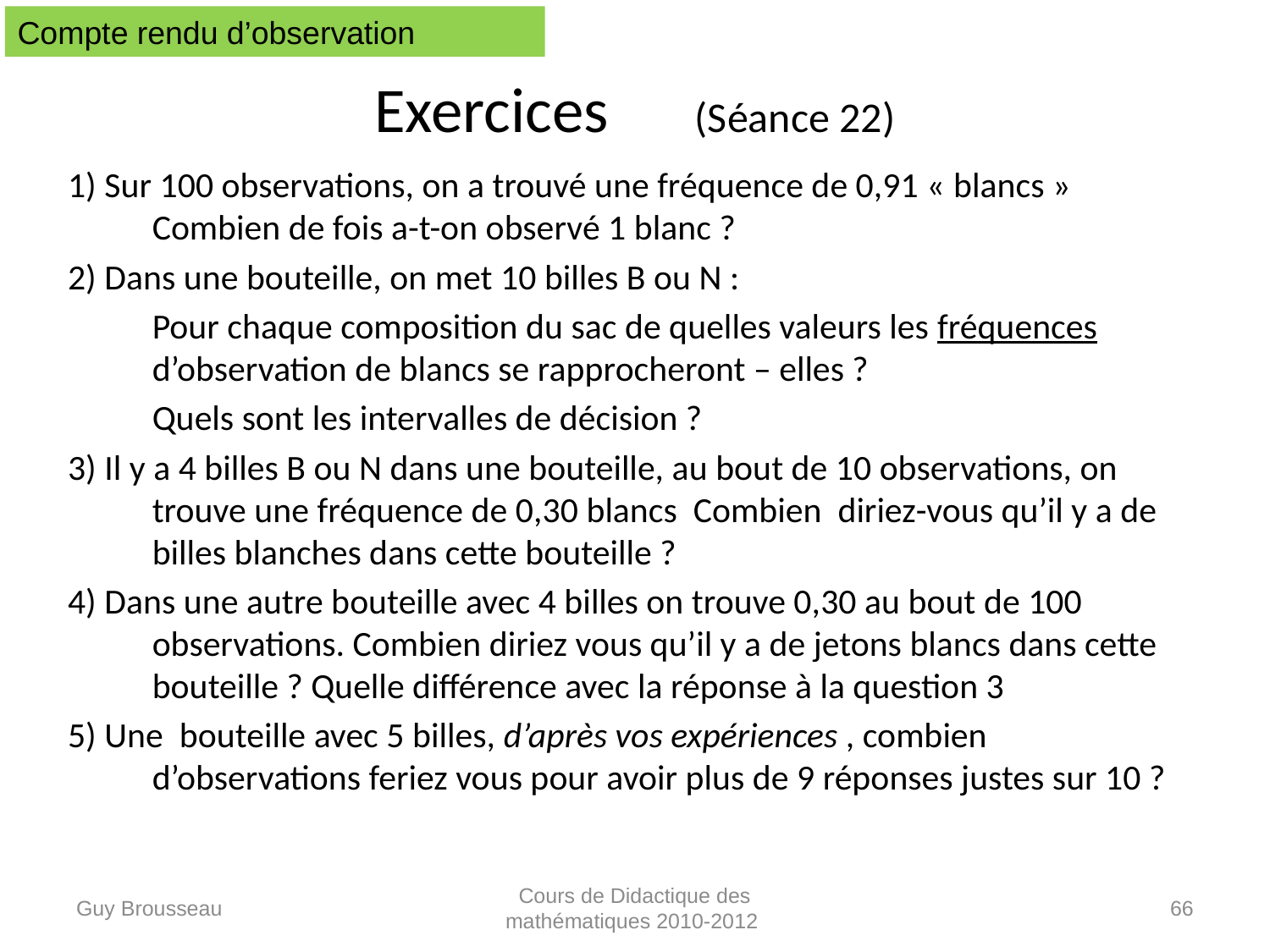

Compte rendu d’observation
# Exercices      (Séance 22)
1) Sur 100 observations, on a trouvé une fréquence de 0,91 « blancs »  Combien de fois a-t-on observé 1 blanc ?
2) Dans une bouteille, on met 10 billes B ou N :
	Pour chaque composition du sac de quelles valeurs les fréquences d’observation de blancs se rapprocheront – elles ?
	Quels sont les intervalles de décision ?
3) Il y a 4 billes B ou N dans une bouteille, au bout de 10 observations, on trouve une fréquence de 0,30 blancs  Combien  diriez-vous qu’il y a de billes blanches dans cette bouteille ?
4) Dans une autre bouteille avec 4 billes on trouve 0,30 au bout de 100 observations. Combien diriez vous qu’il y a de jetons blancs dans cette bouteille ? Quelle différence avec la réponse à la question 3
5) Une  bouteille avec 5 billes, d’après vos expériences , combien d’observations feriez vous pour avoir plus de 9 réponses justes sur 10 ?
Guy Brousseau
Cours de Didactique des mathématiques 2010-2012
66